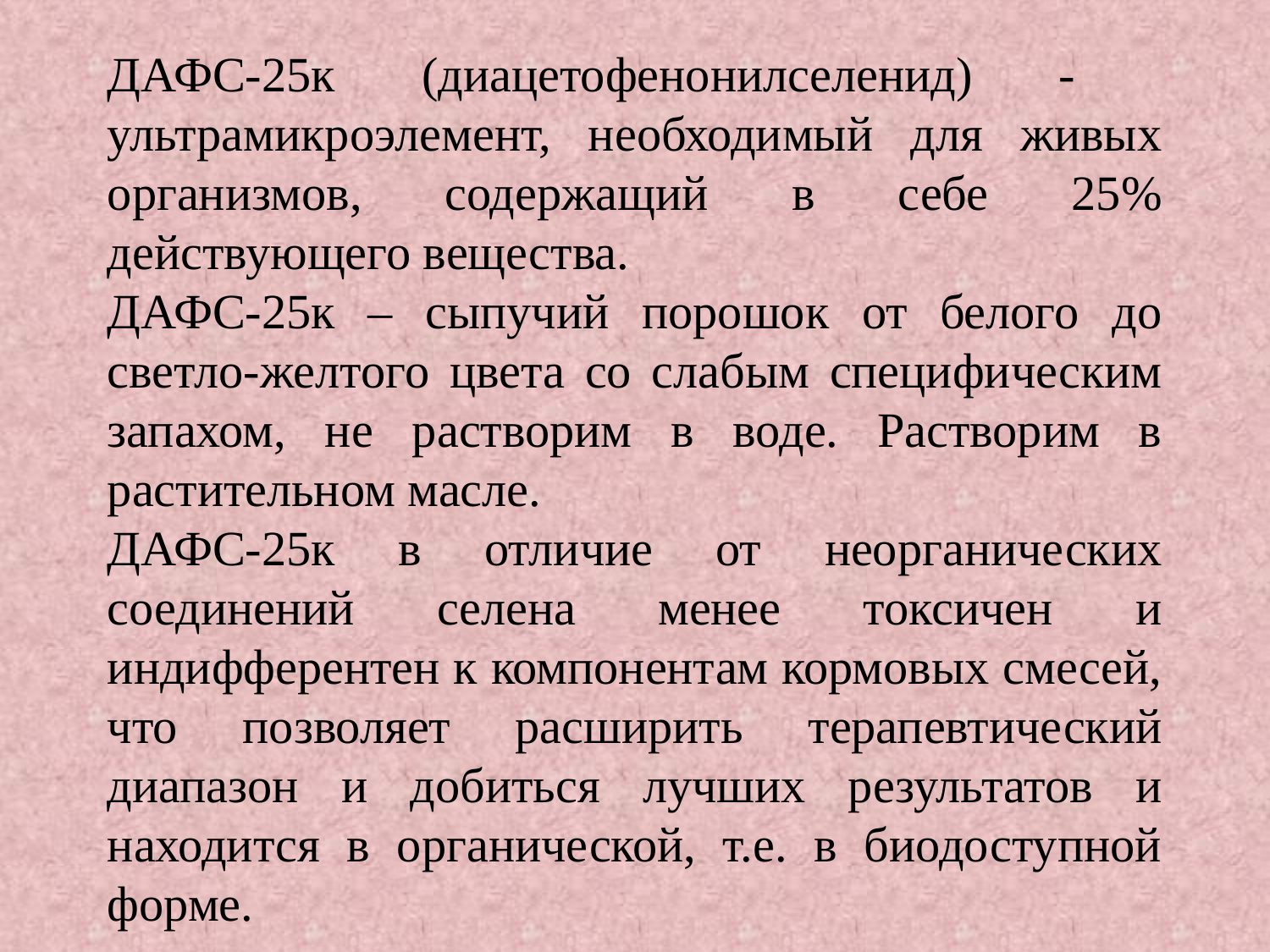

ДАФС-25к (диацетофенонилселенид) -  ультрамикроэлемент, необходимый для живых организмов, содержащий в себе 25% действующего вещества.
ДАФС-25к – сыпучий порошок от белого до светло-желтого цвета со слабым специфическим запахом, не растворим в воде. Растворим в растительном масле.
ДАФС-25к в отличие от неорганических соединений селена менее токсичен и индифферентен к компонентам кормовых смесей, что позволяет расширить терапевтический диапазон и добиться лучших результатов и находится в органической, т.е. в биодоступной форме.